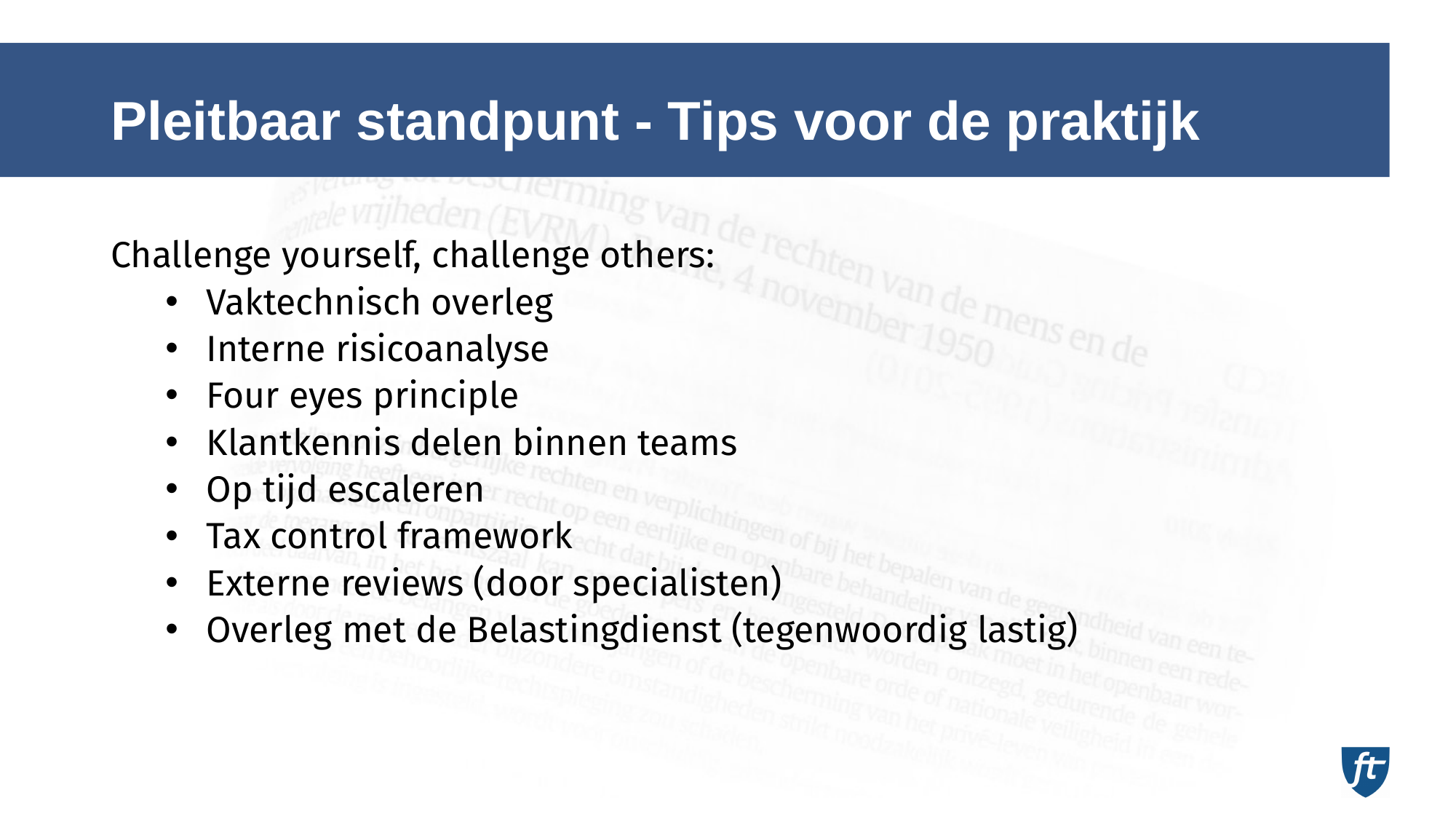

# Pleitbaar standpunt - Tips voor de praktijk
Challenge yourself, challenge others:
Vaktechnisch overleg
Interne risicoanalyse
Four eyes principle
Klantkennis delen binnen teams
Op tijd escaleren
Tax control framework
Externe reviews (door specialisten)
Overleg met de Belastingdienst (tegenwoordig lastig)